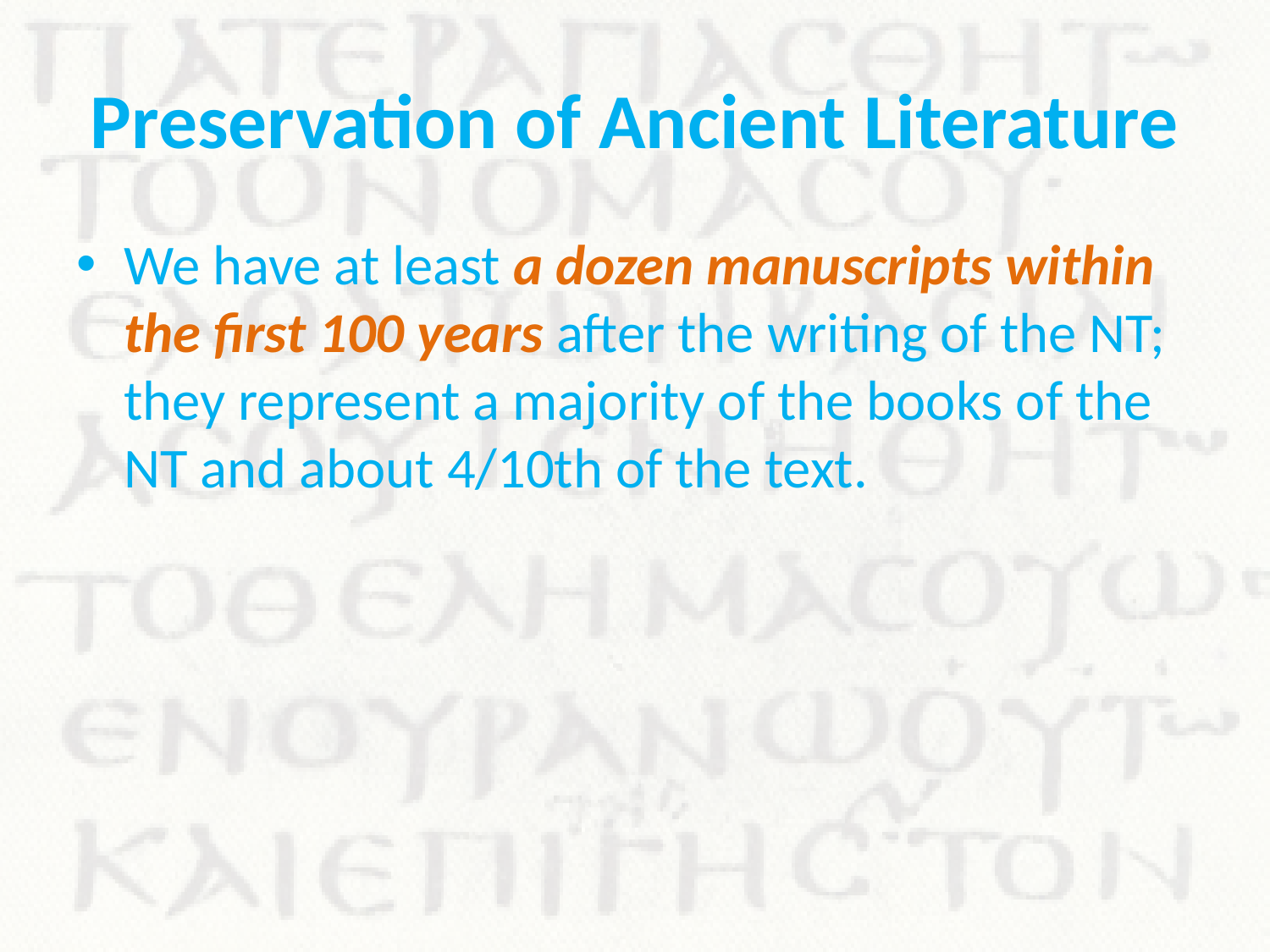

# Preservation of Ancient Literature
We have at least a dozen manuscripts within the first 100 years after the writing of the NT; they represent a majority of the books of the NT and about 4/10th of the text.